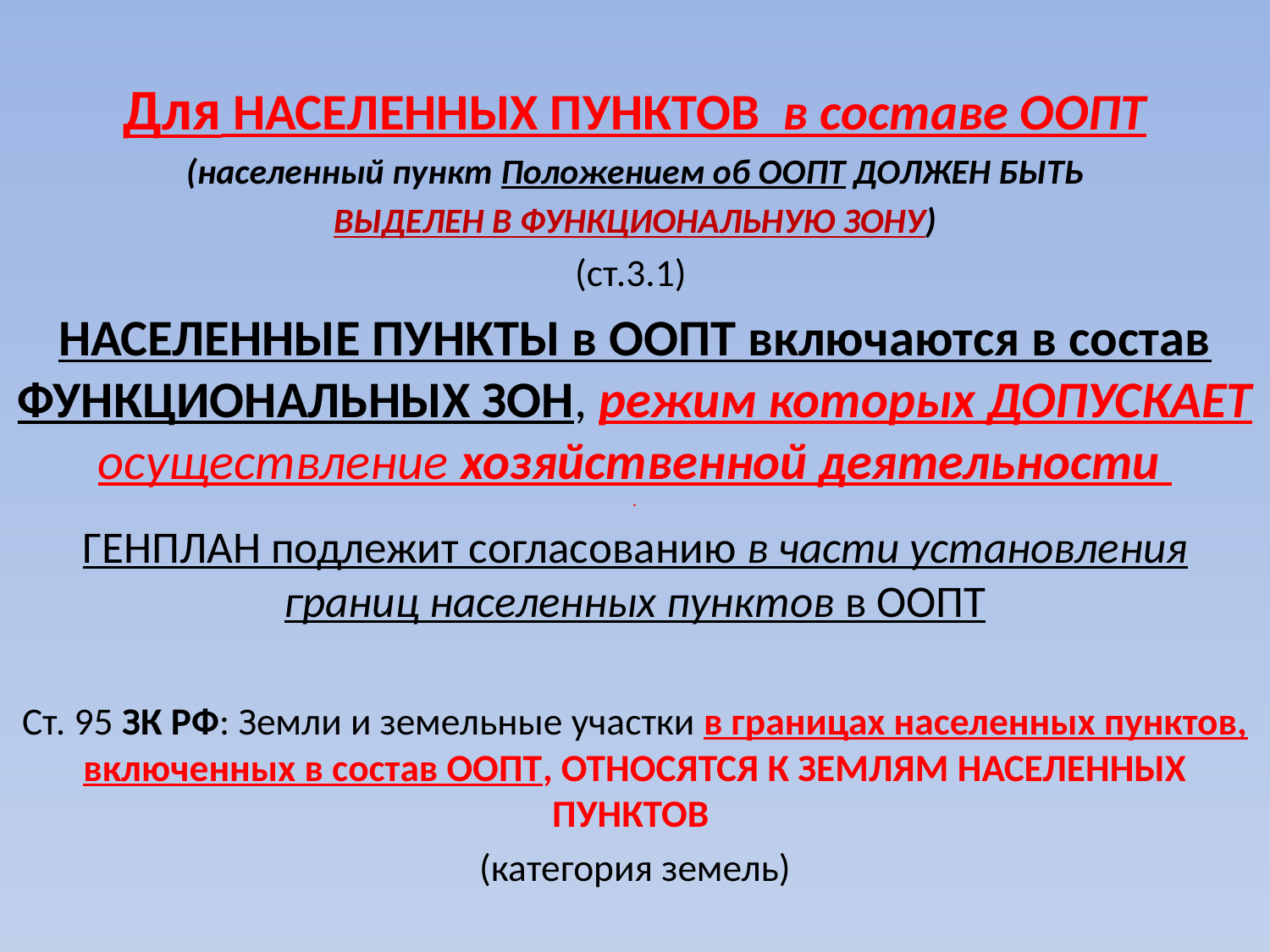

#
Для НАСЕЛЕННЫХ ПУНКТОВ  в составе ООПТ
 (населенный пункт Положением об ООПТ ДОЛЖЕН БЫТЬ
ВЫДЕЛЕН В ФУНКЦИОНАЛЬНУЮ ЗОНУ)
(ст.3.1)
НАСЕЛЕННЫЕ ПУНКТЫ в ООПТ включаются в состав ФУНКЦИОНАЛЬНЫХ ЗОН, режим которых ДОПУСКАЕТ осуществление хозяйственной деятельности
.
ГЕНПЛАН подлежит согласованию в части установления границ населенных пунктов в ООПТ

Ст. 95 ЗК РФ: Земли и земельные участки в границах населенных пунктов, включенных в состав ООПТ, ОТНОСЯТСЯ К ЗЕМЛЯМ НАСЕЛЕННЫХ ПУНКТОВ
(категория земель)